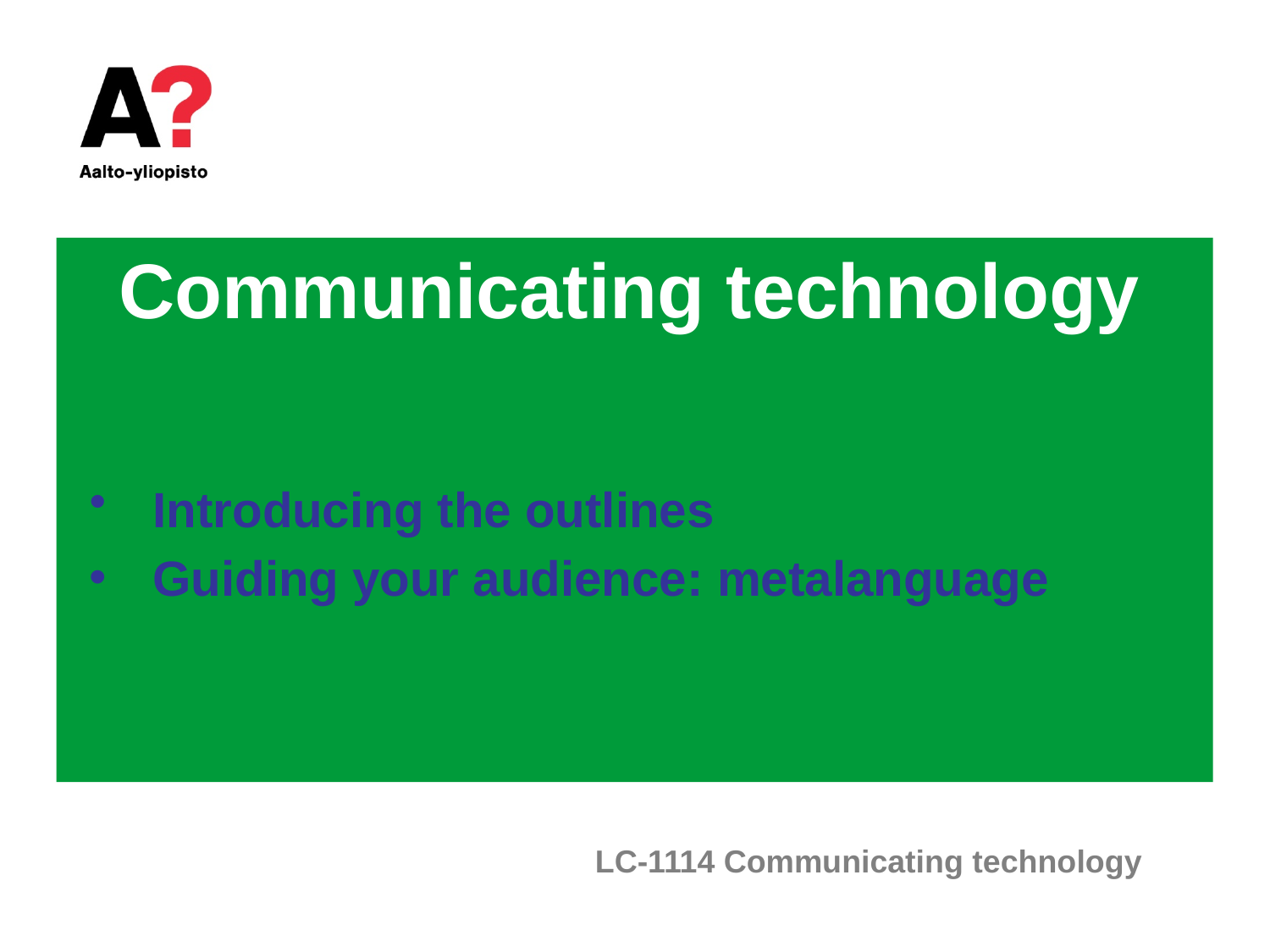

# Communicating technology

Introducing the outlines
Guiding your audience: metalanguage

LC-1114 Communicating technology